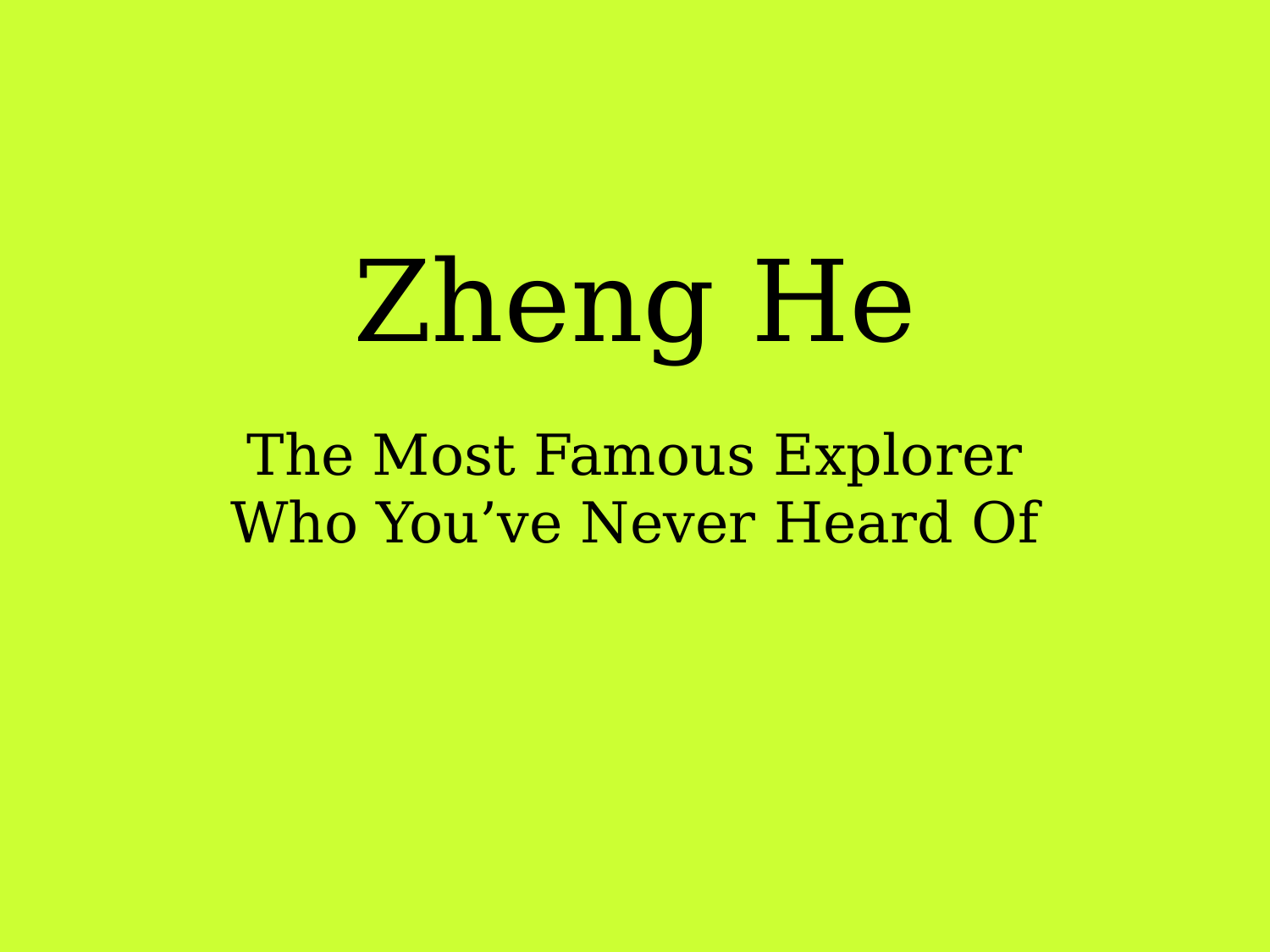

# Zheng He
The Most Famous Explorer Who You’ve Never Heard Of